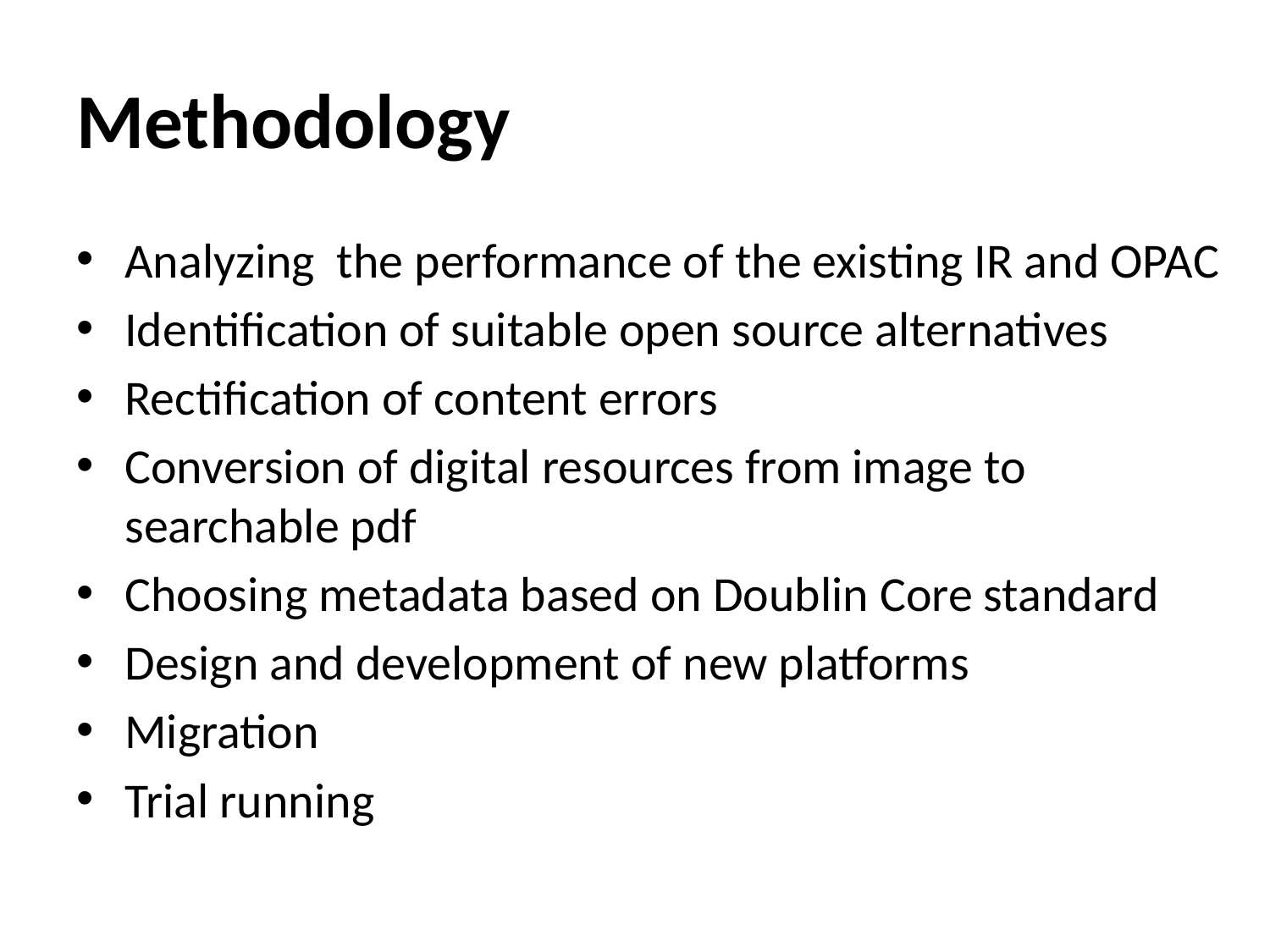

# Methodology
Analyzing  the performance of the existing IR and OPAC
Identification of suitable open source alternatives
Rectification of content errors
Conversion of digital resources from image to searchable pdf
Choosing metadata based on Doublin Core standard
Design and development of new platforms
Migration
Trial running